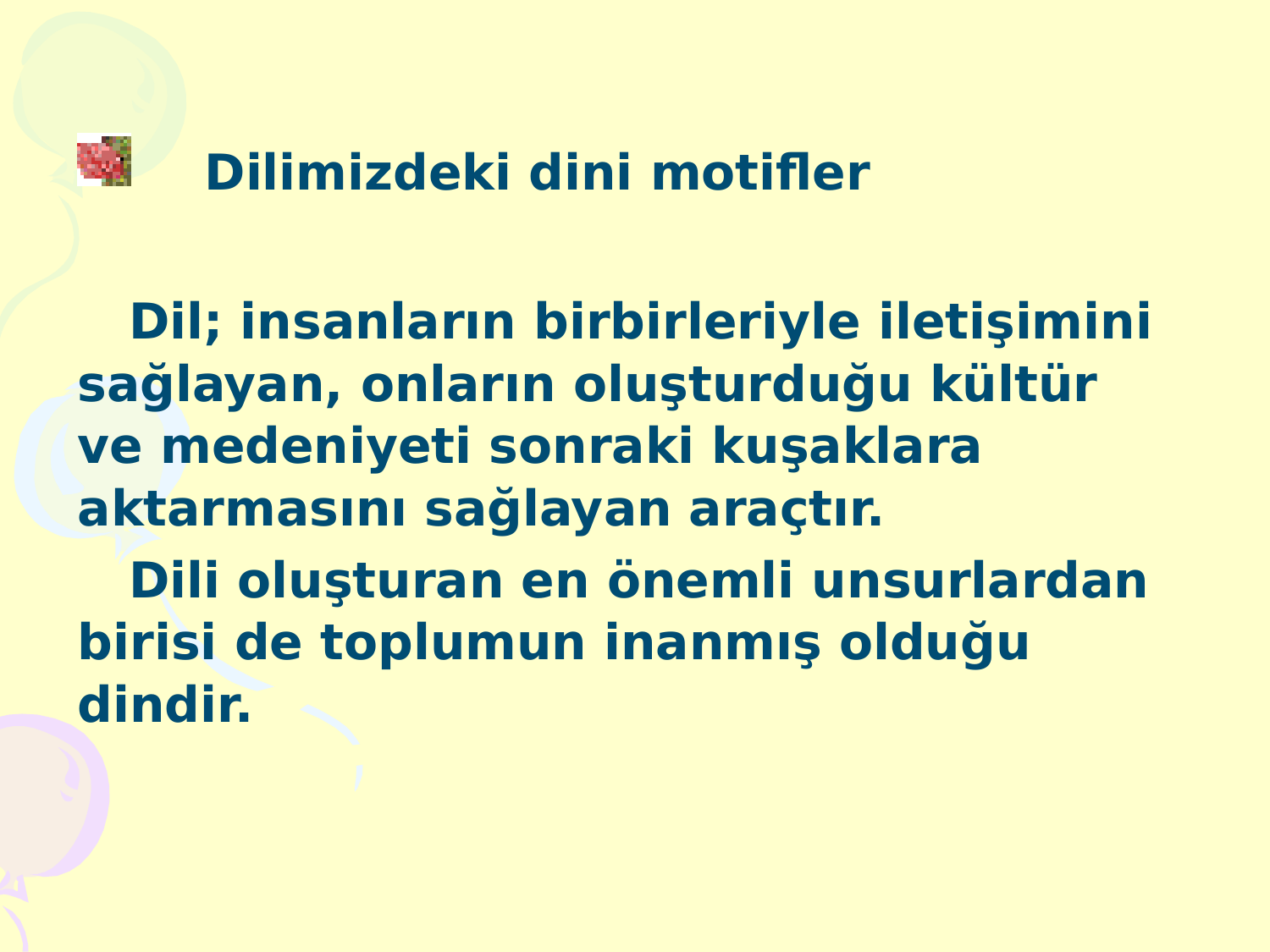

Dilimizdeki dini motifler

   Dil; insanların birbirleriyle iletişimini sağlayan, onların oluşturduğu kültür ve medeniyeti sonraki kuşaklara aktarmasını sağlayan araçtır.
   Dili oluşturan en önemli unsurlardan birisi de toplumun inanmış olduğu dindir.